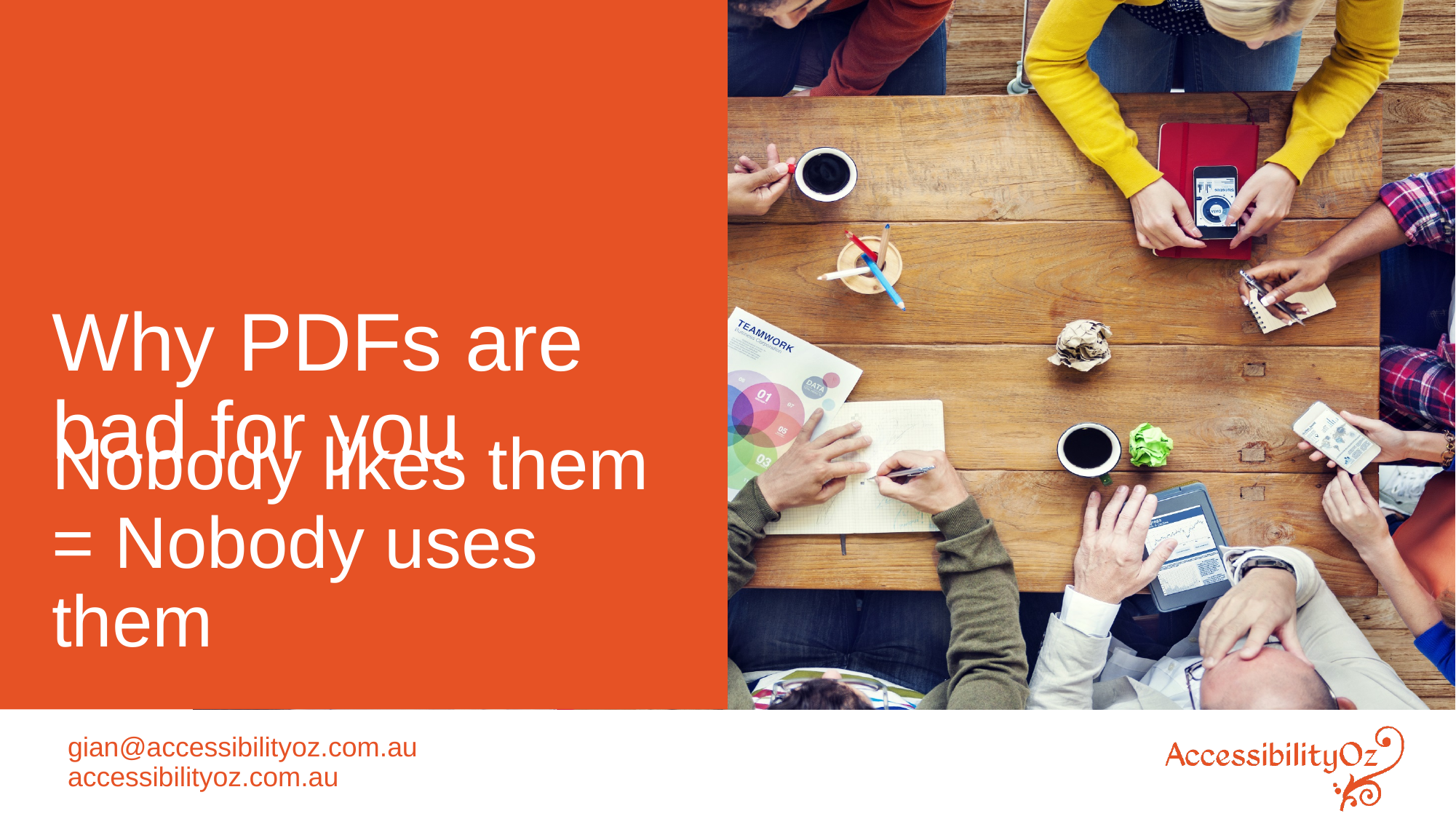

# Why PDFs are bad for you
Nobody likes them = Nobody uses them